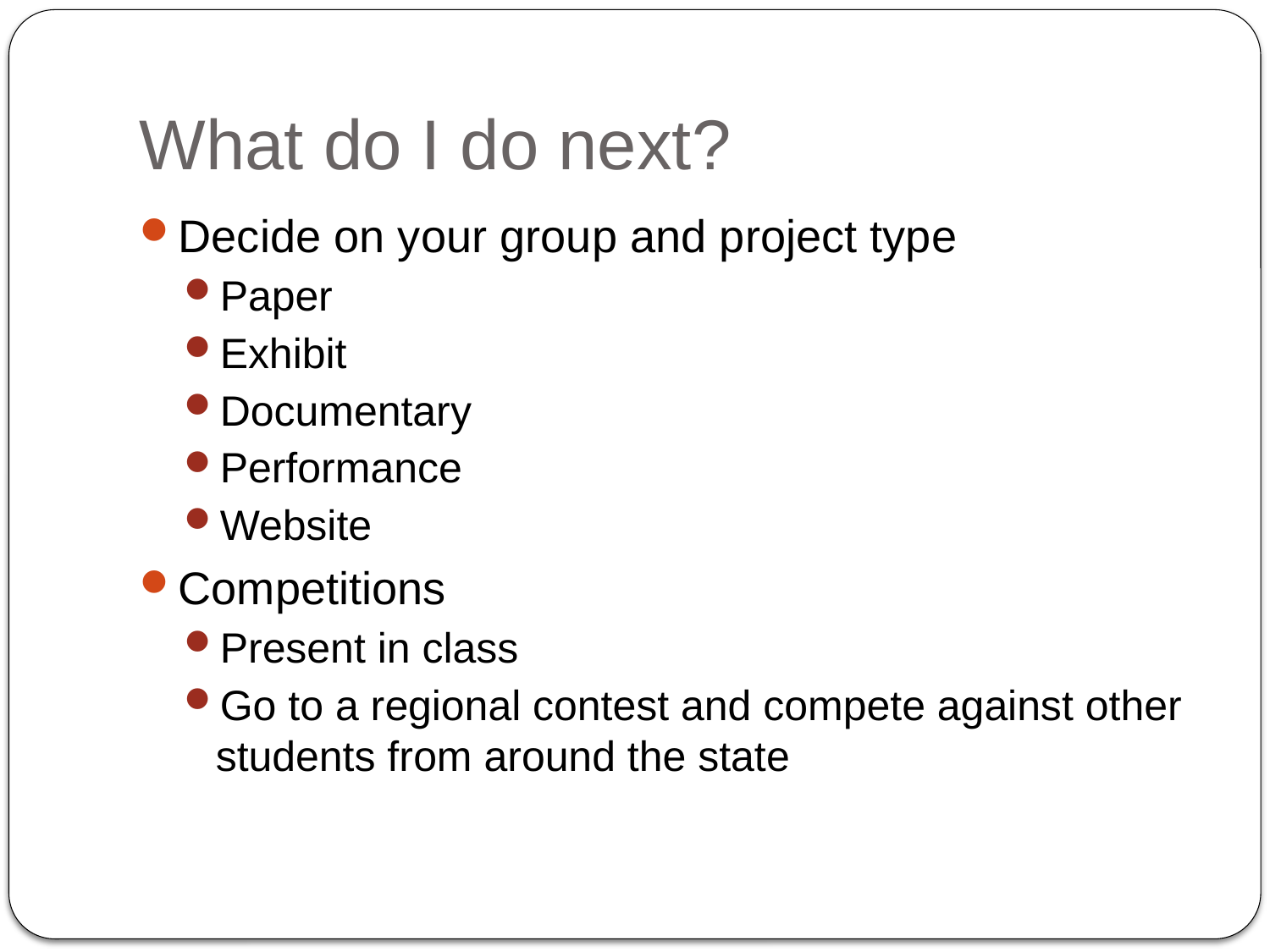

# What do I do next?
Decide on your group and project type
Paper
Exhibit
Documentary
Performance
Website
Competitions
Present in class
Go to a regional contest and compete against other students from around the state